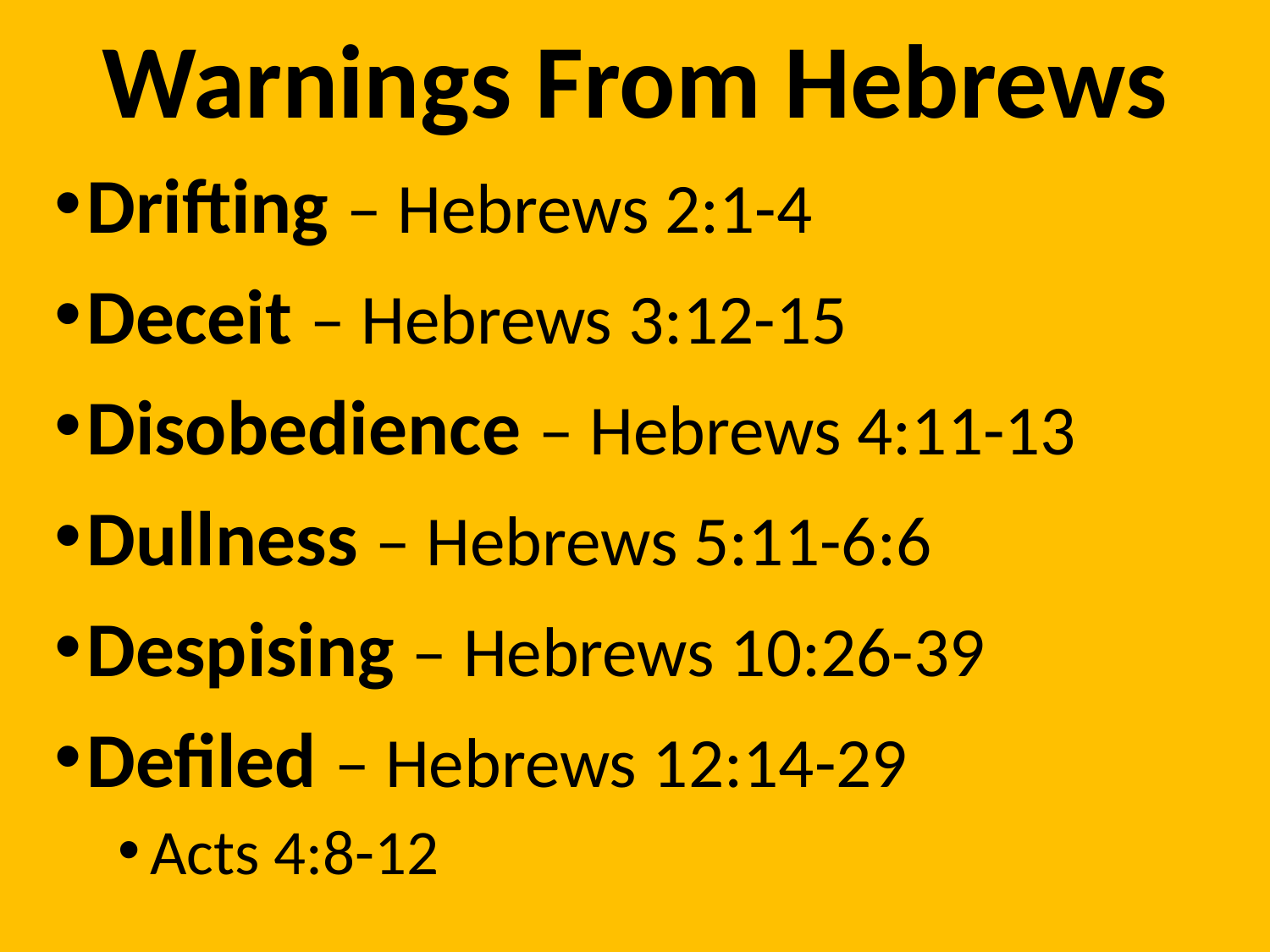

# Warnings From Hebrews
Drifting – Hebrews 2:1-4
Deceit – Hebrews 3:12-15
Disobedience – Hebrews 4:11-13
Dullness – Hebrews 5:11-6:6
Despising – Hebrews 10:26-39
Defiled – Hebrews 12:14-29
Acts 4:8-12